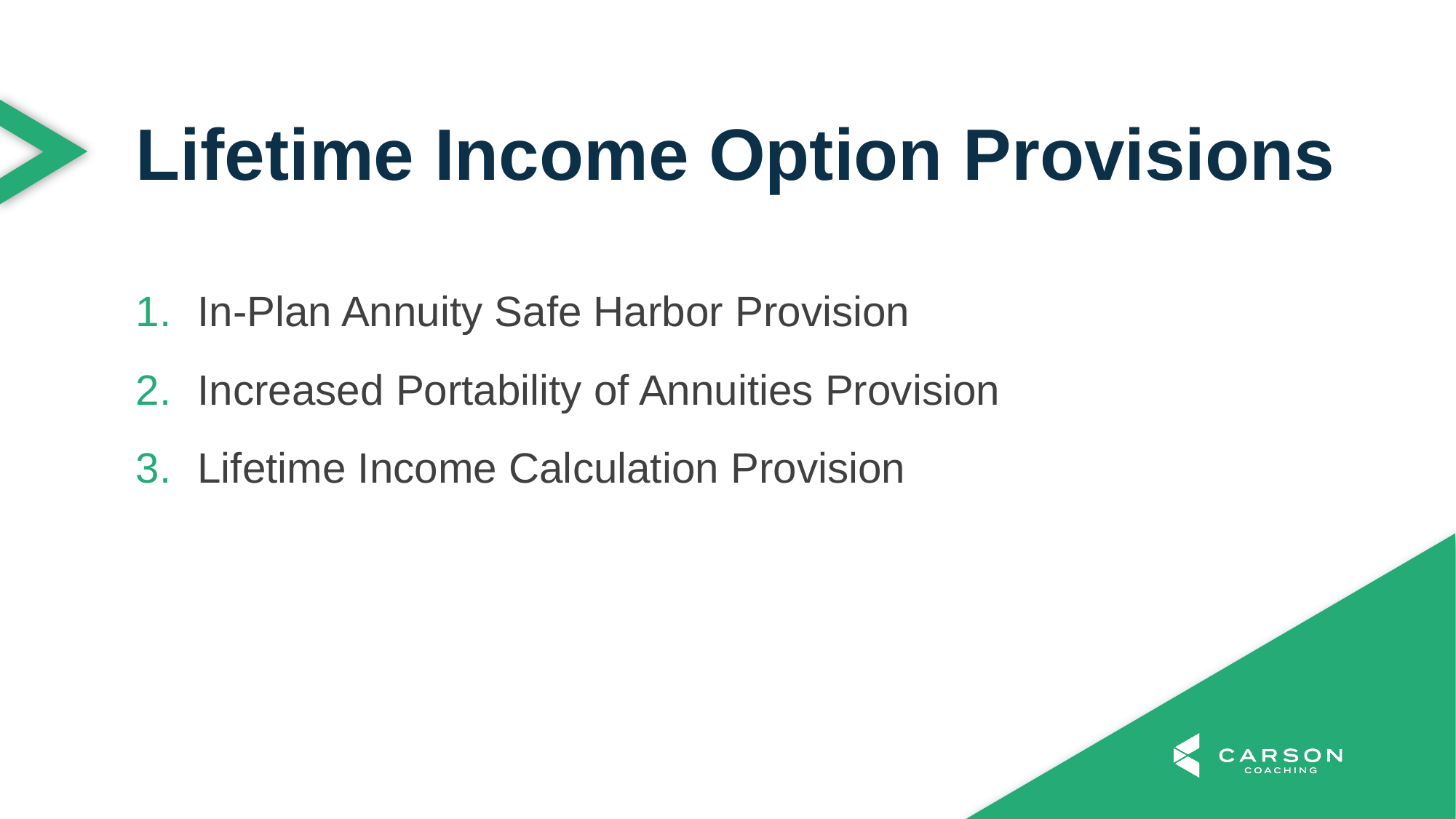

Lifetime Income Option Provisions
In-Plan Annuity Safe Harbor Provision
Increased Portability of Annuities Provision
Lifetime Income Calculation Provision